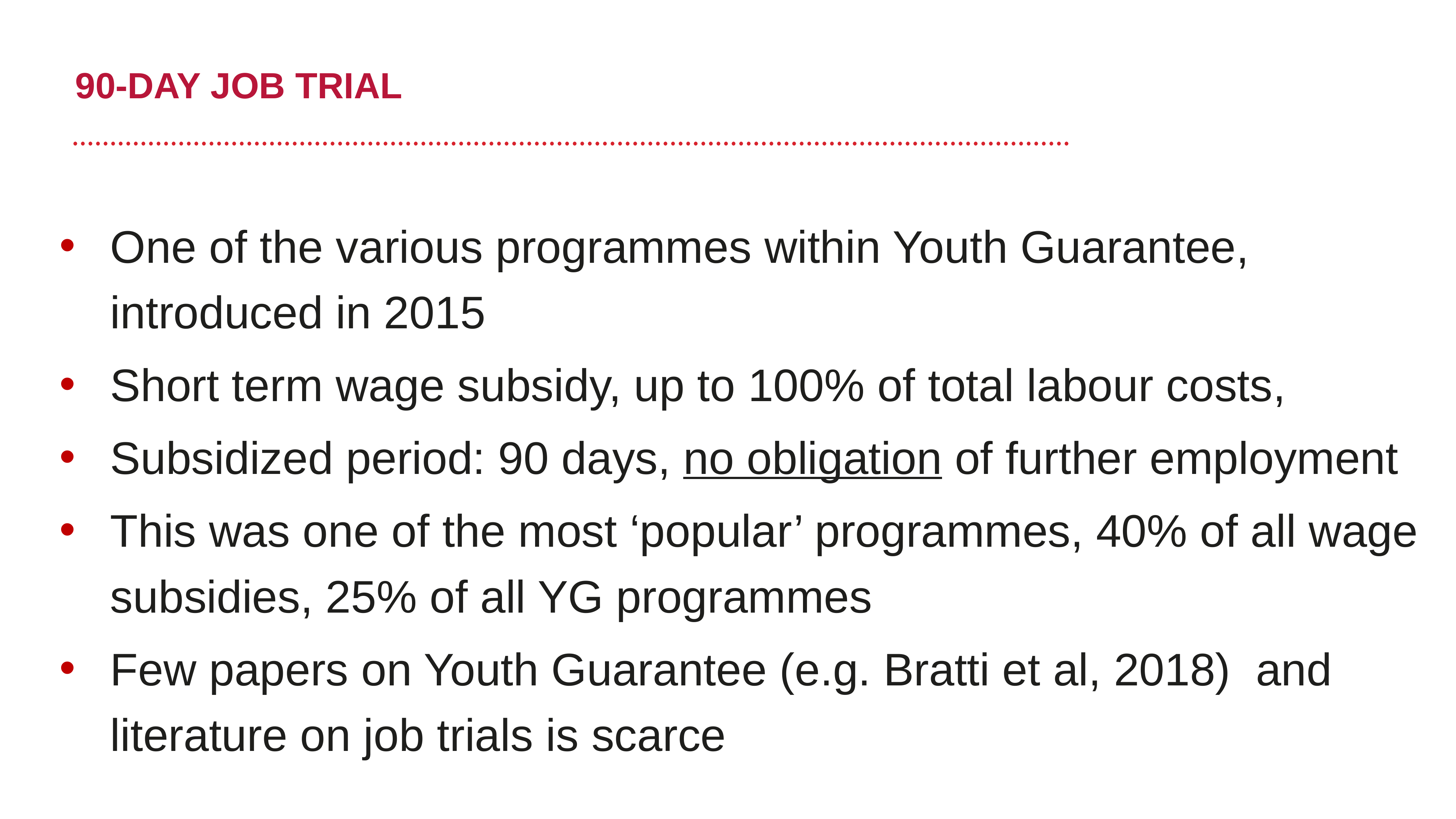

# 90-DAY JOB TRIAL

One of the various programmes within Youth Guarantee, introduced in 2015
Short term wage subsidy, up to 100% of total labour costs,
Subsidized period: 90 days, no obligation of further employment
This was one of the most ‘popular’ programmes, 40% of all wage subsidies, 25% of all YG programmes
Few papers on Youth Guarantee (e.g. Bratti et al, 2018)  and literature on job trials is scarce